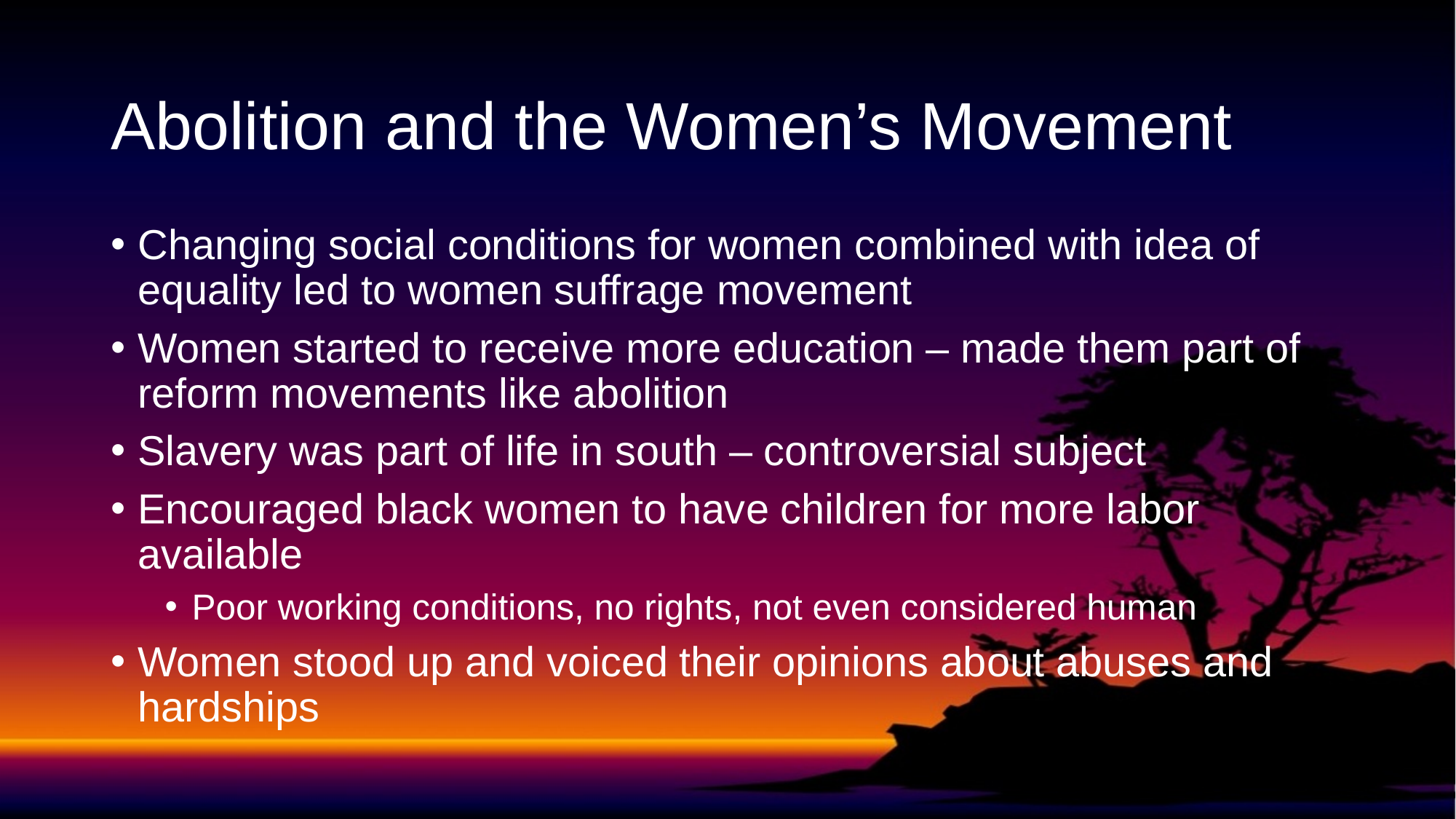

# Abolition and the Women’s Movement
Changing social conditions for women combined with idea of equality led to women suffrage movement
Women started to receive more education – made them part of reform movements like abolition
Slavery was part of life in south – controversial subject
Encouraged black women to have children for more labor available
Poor working conditions, no rights, not even considered human
Women stood up and voiced their opinions about abuses and hardships